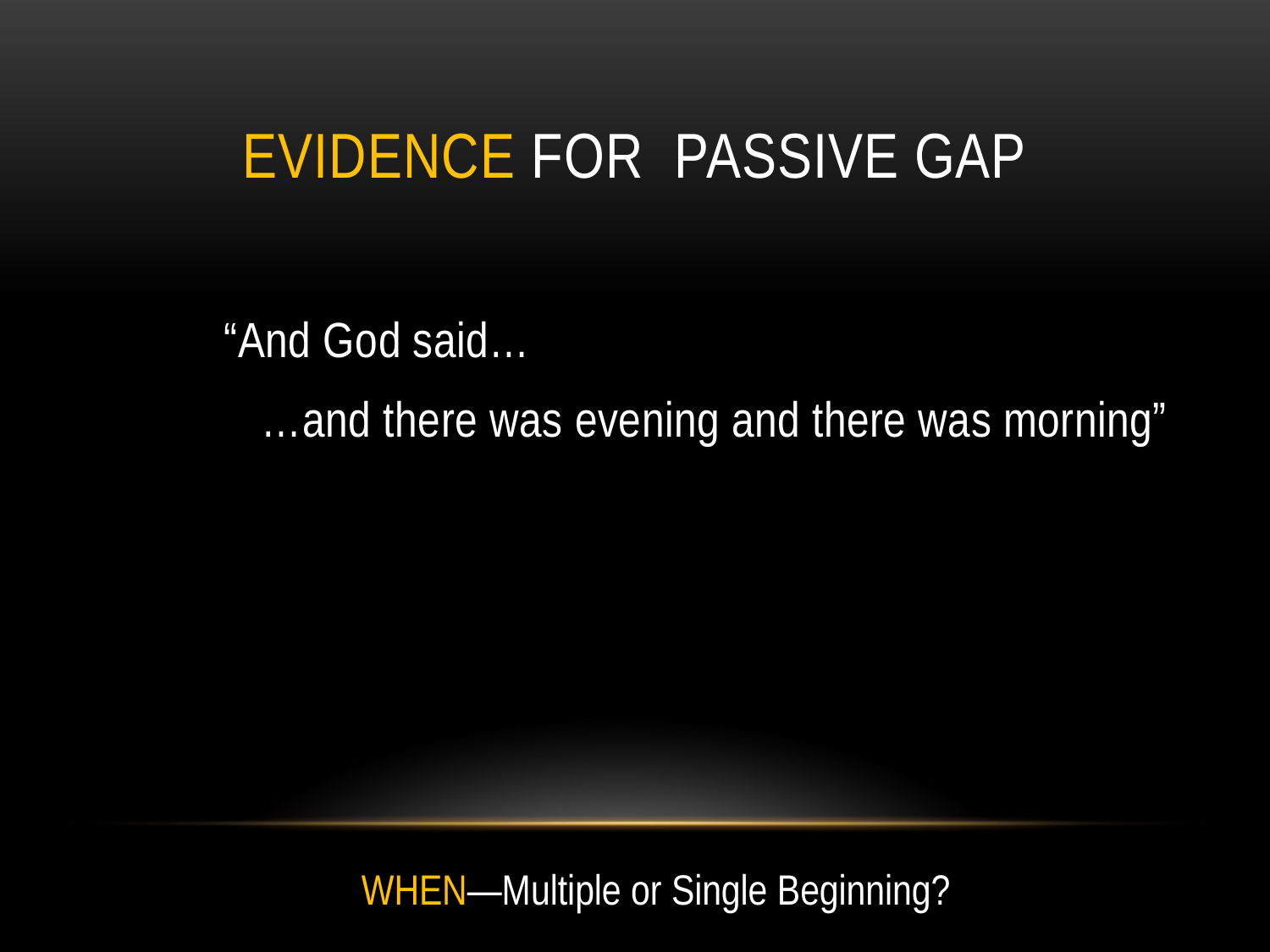

# Evidence for  passive gap

	“And God said…
              …and there was evening and there was morning”
WHEN—Multiple or Single Beginning?